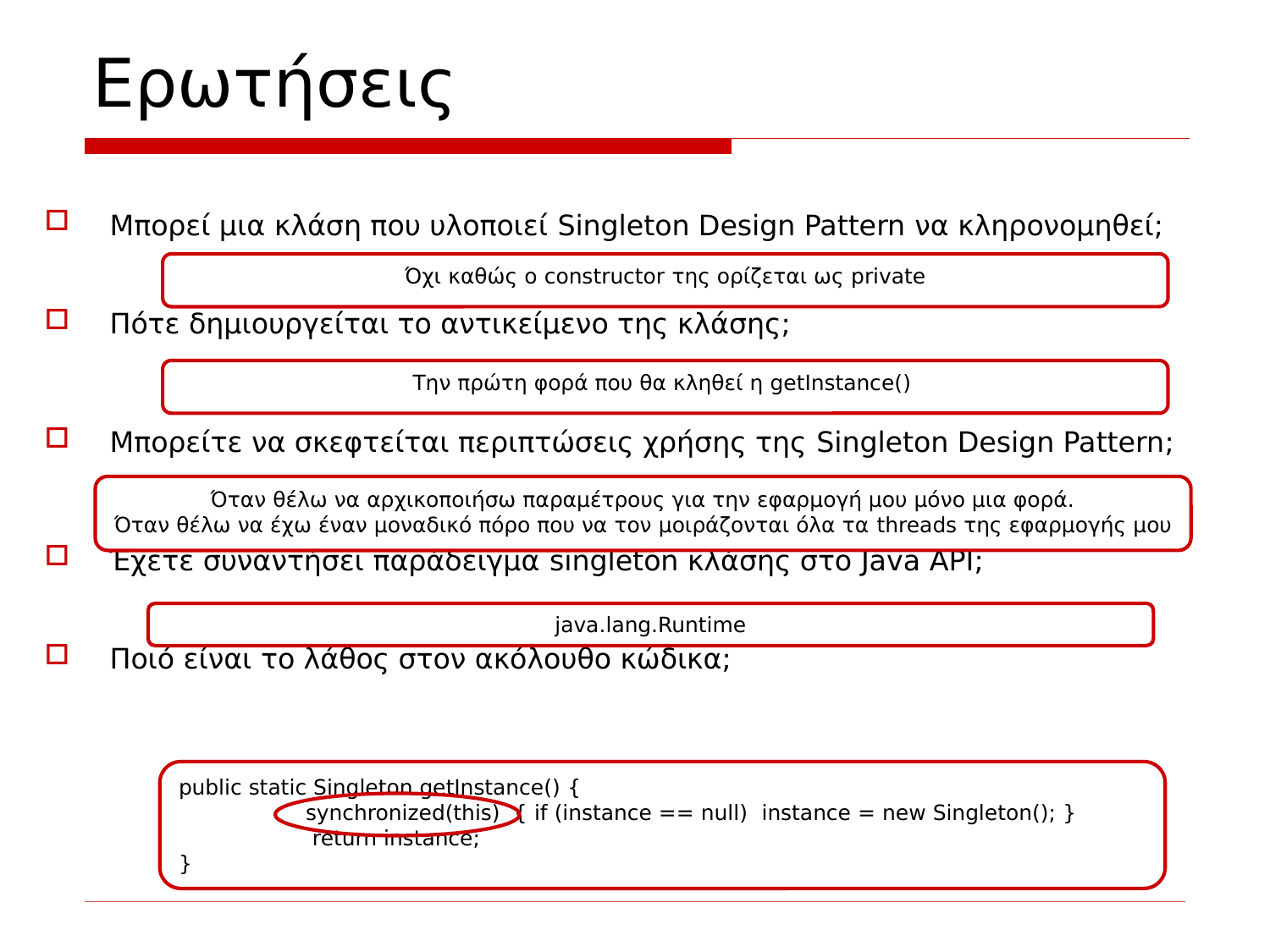

# Ερωτήσεις
Μπορεί μια κλάση που υλοποιεί Singleton Design Pattern να κληρονομηθεί;

Πότε δημιουργείται το αντικείμενο της κλάσης;

Μπορείτε να σκεφτείται περιπτώσεις χρήσης της Singleton Design Pattern;

Έχετε συναντήσει παράδειγμα singleton κλάσης στο Java API;

Ποιό είναι το λάθος στον ακόλουθο κώδικα;

Όχι καθώς ο constructor της ορίζεται ως private

Την πρώτη φορά που θα κληθεί η getInstance()

Όταν θέλω να αρχικοποιήσω παραμέτρους για την εφαρμογή μου μόνο μια φορά.
Όταν θέλω να έχω έναν μοναδικό πόρο που να τον μοιράζονται όλα τα threads της εφαρμογής μου
java.lang.Runtime
public static Singleton getInstance() {
	synchronized(this)  { if (instance == null)  instance = new Singleton(); }
	 return instance;
}

32